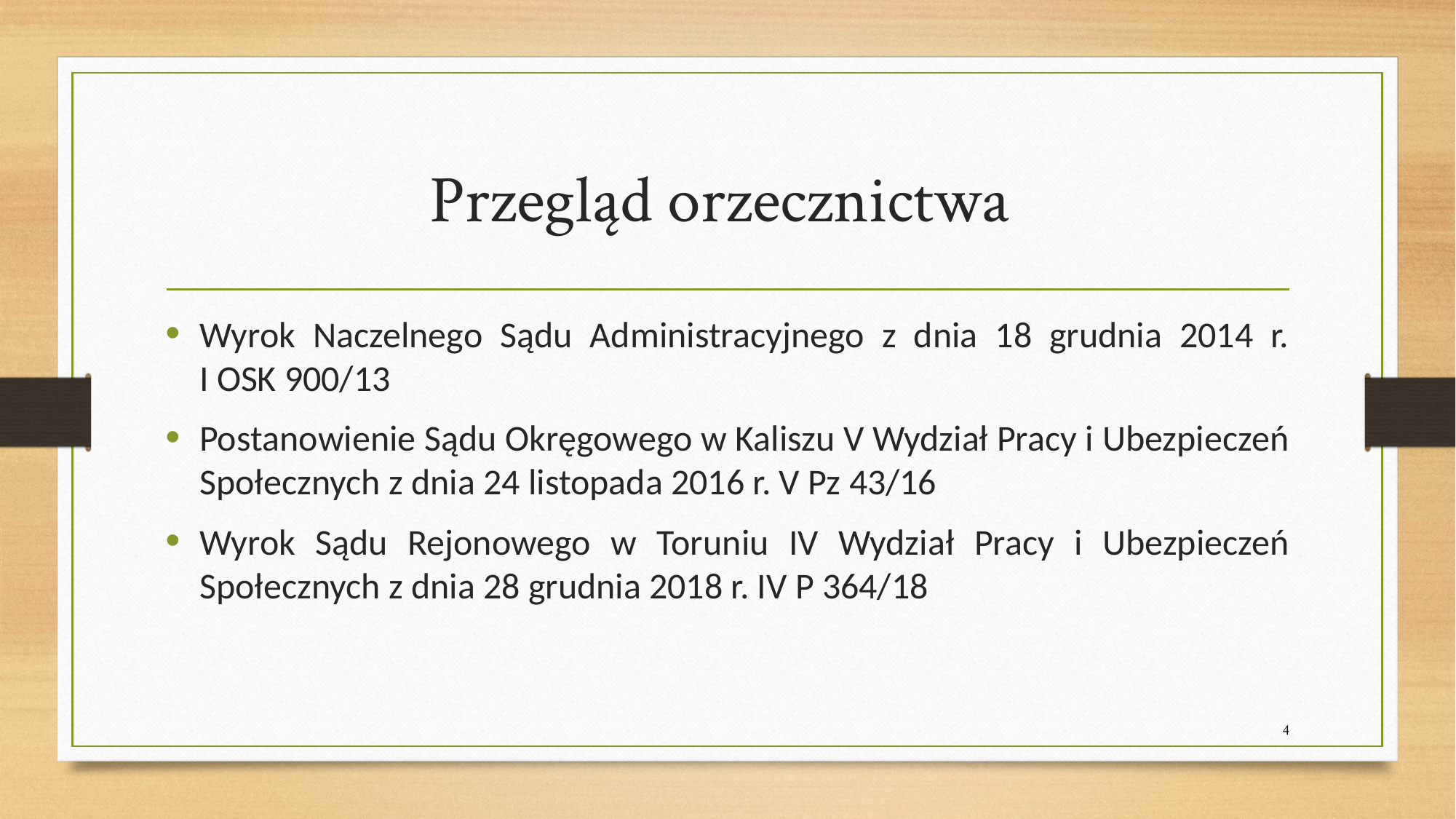

# Przegląd orzecznictwa
Wyrok Naczelnego Sądu Administracyjnego z dnia 18 grudnia 2014 r.
I OSK 900/13
Postanowienie Sądu Okręgowego w Kaliszu V Wydział Pracy i Ubezpieczeń Społecznych z dnia 24 listopada 2016 r. V Pz 43/16
Wyrok Sądu Rejonowego w Toruniu IV Wydział Pracy i Ubezpieczeń Społecznych z dnia 28 grudnia 2018 r. IV P 364/18

4